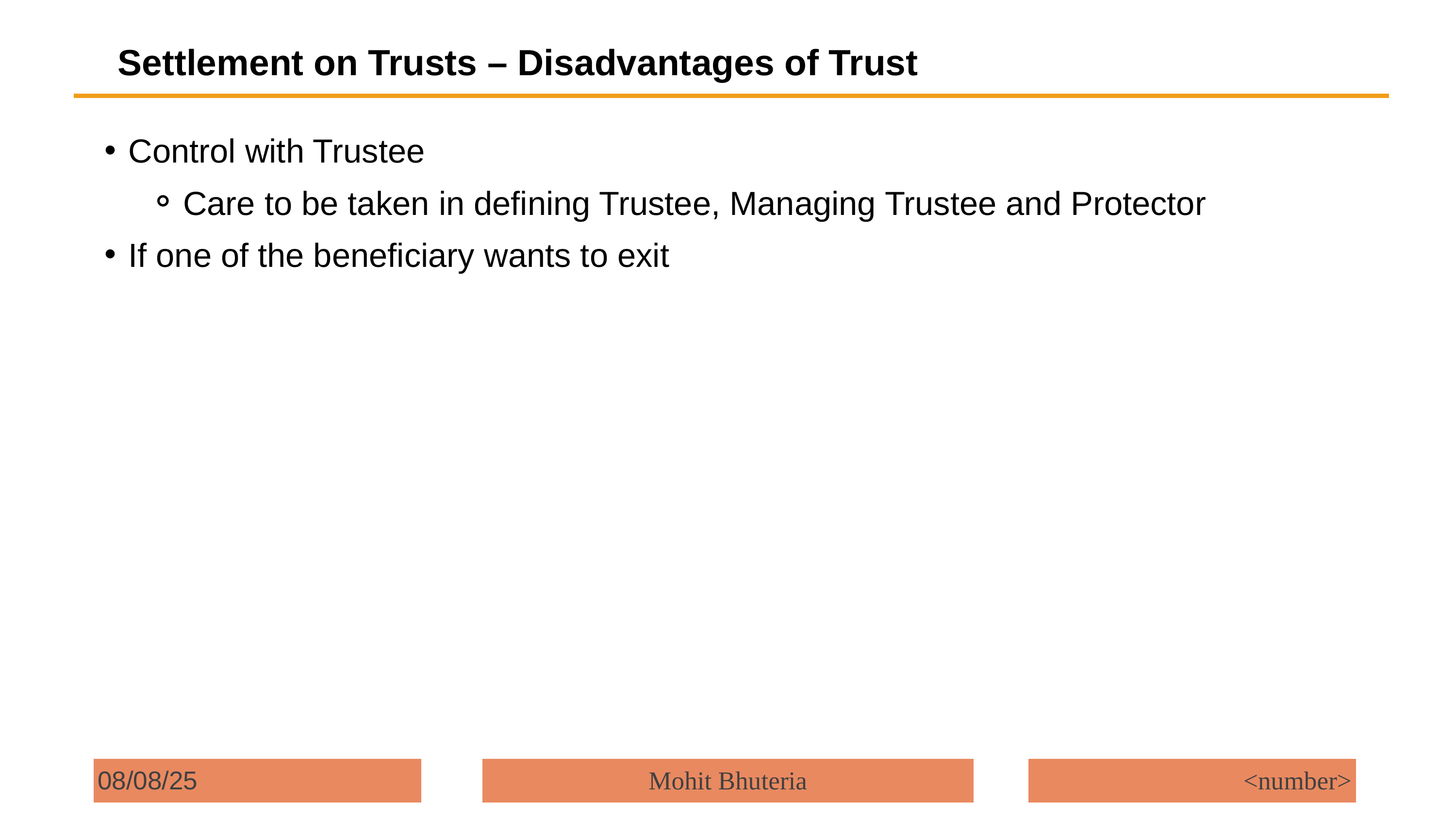

Settlement on Trusts – Disadvantages of Trust

Control with Trustee
Care to be taken in defining Trustee, Managing Trustee and Protector
If one of the beneficiary wants to exit

08/08/25

Mohit Bhuteria

<number>